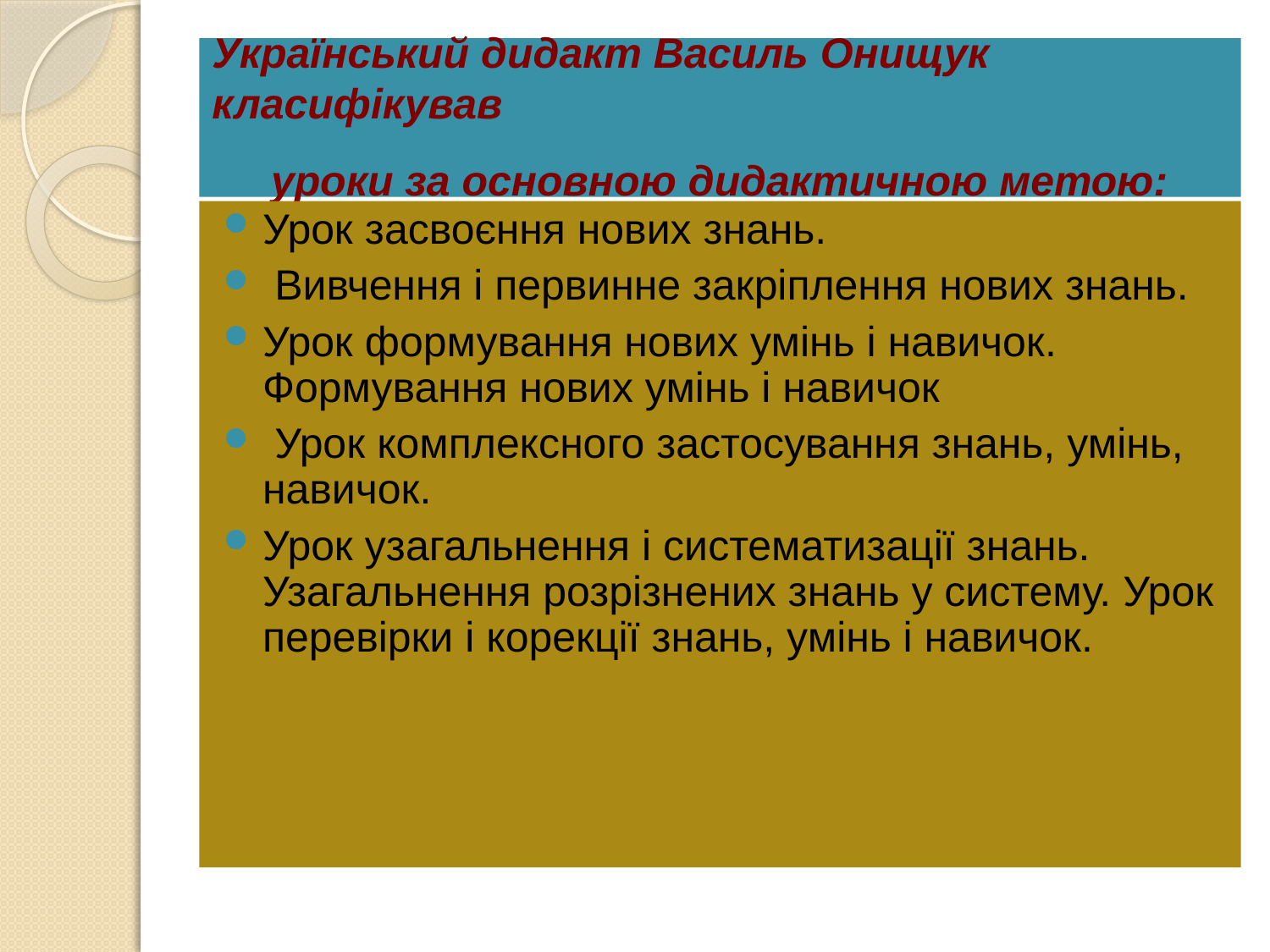

# Український дидакт Василь Онищук класифікував уроки за основною дидактичною метою:
Урок засвоєння нових знань.
 Вивчення і первинне закріплення нових знань.
Урок формування нових умінь і навичок. Формування нових умінь і навичок
 Урок комплексного застосування знань, умінь, навичок.
Урок узагальнення і систематизації знань. Узагальнення розрізнених знань у систему. Урок перевірки і корекції знань, умінь і навичок.